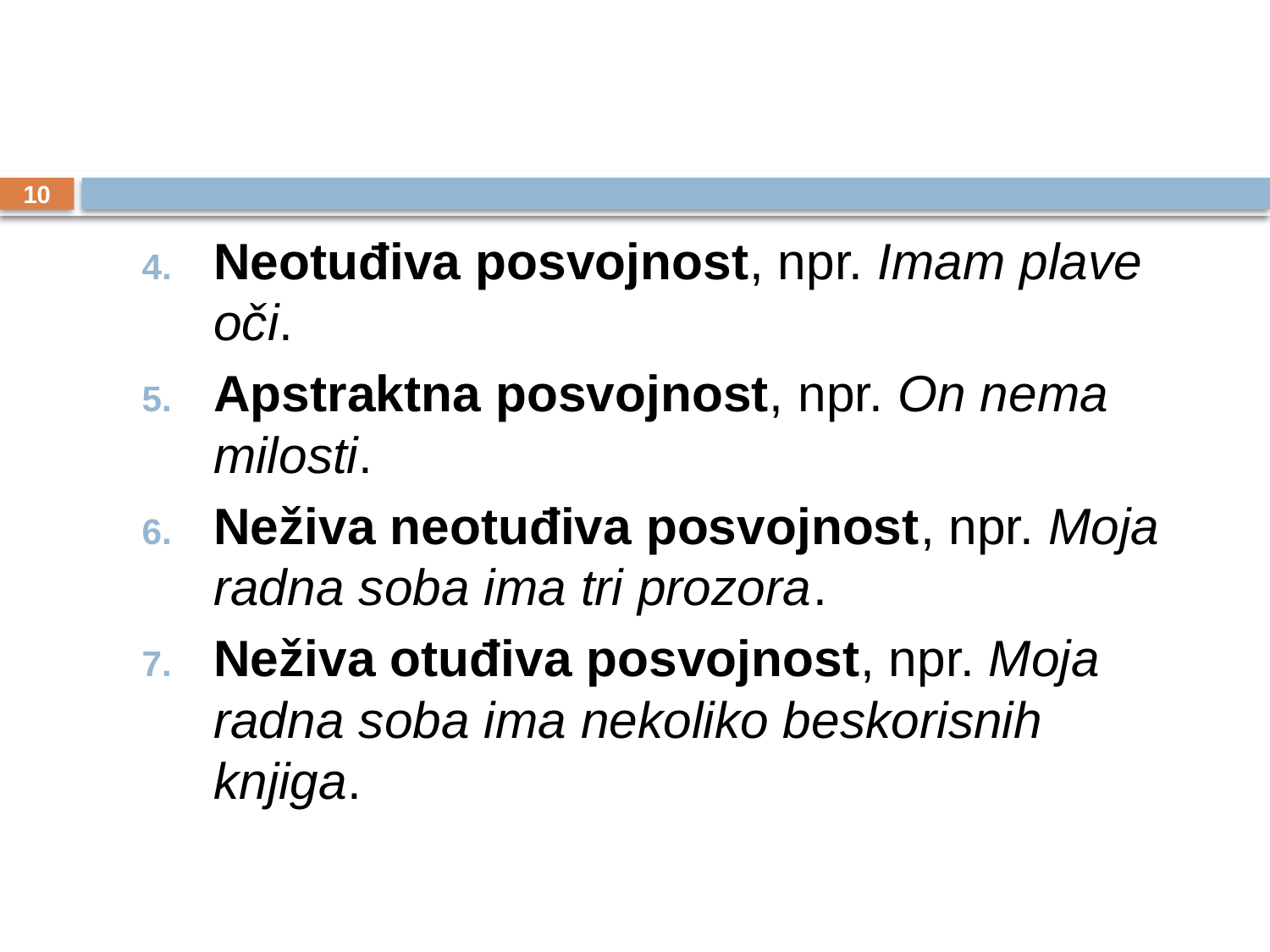

#
10
Neotuđiva posvojnost, npr. Imam plave oči.
Apstraktna posvojnost, npr. On nema milosti.
Neživa neotuđiva posvojnost, npr. Moja radna soba ima tri prozora.
Neživa otuđiva posvojnost, npr. Moja radna soba ima nekoliko beskorisnih knjiga.